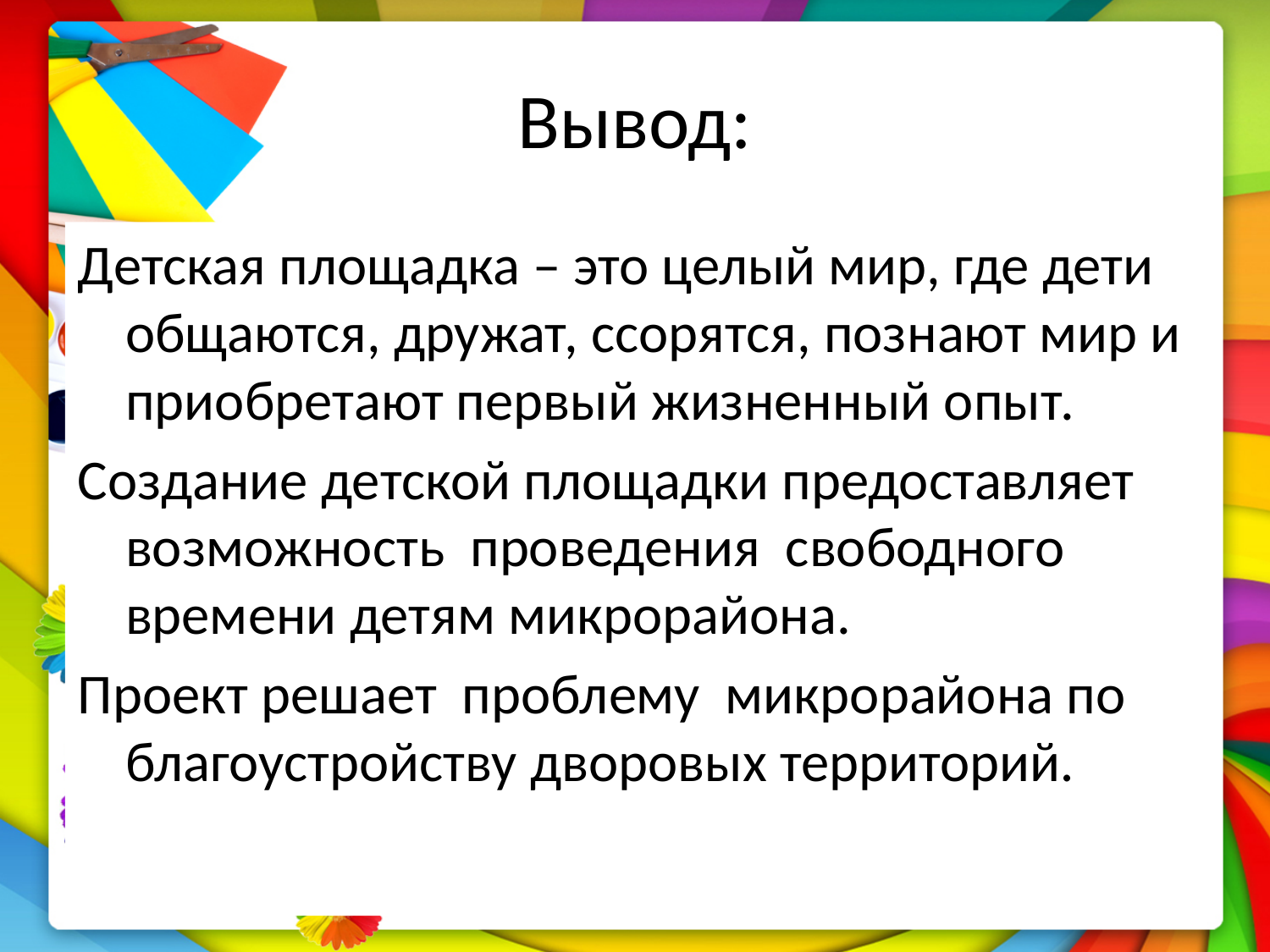

# Вывод:
Детская площадка – это целый мир, где дети общаются, дружат, ссорятся, познают мир и приобретают первый жизненный опыт.
Создание детской площадки предоставляет  возможность  проведения  свободного времени детям микрорайона.
Проект решает  проблему  микрорайона по благоустройству дворовых территорий.